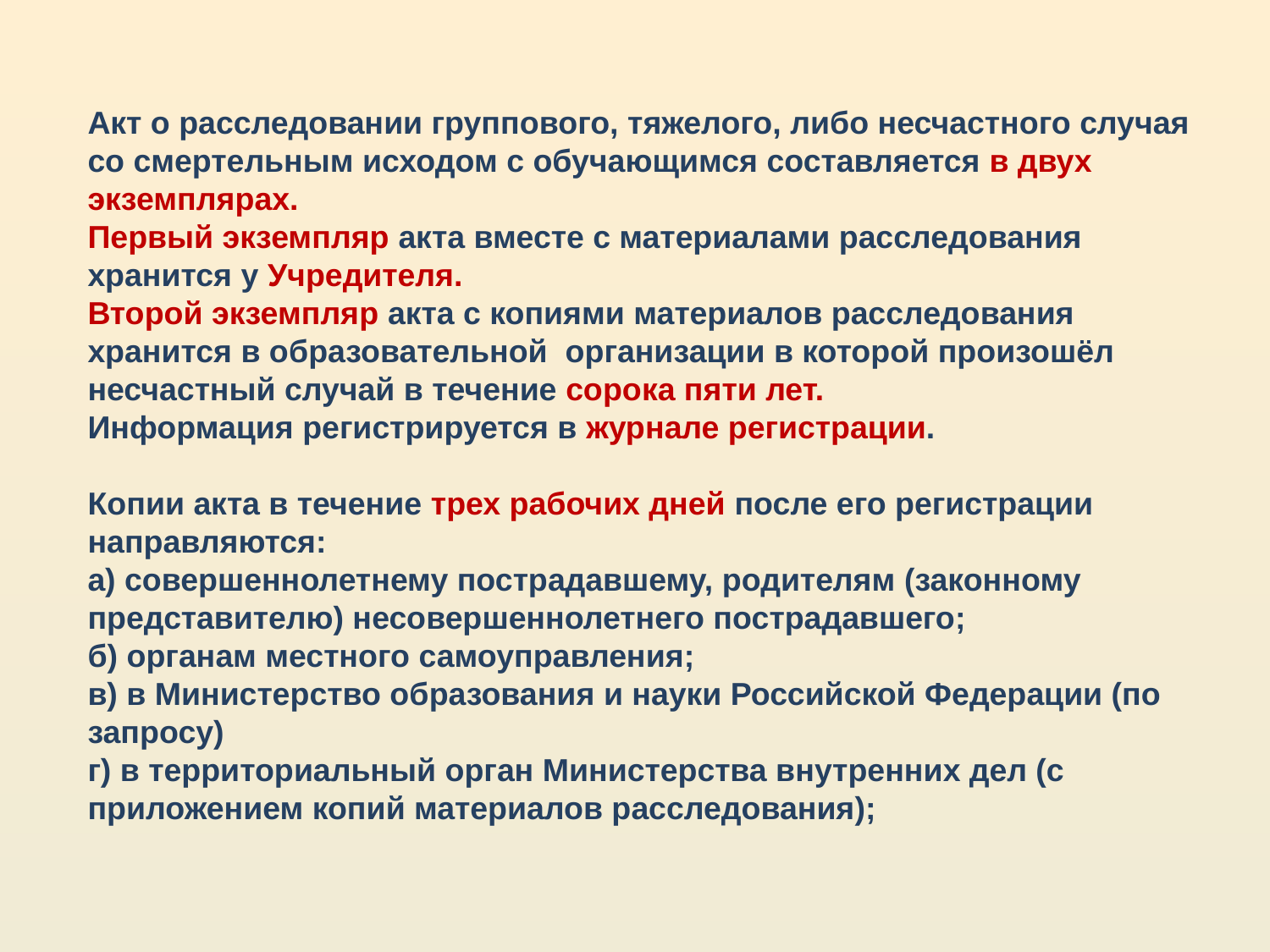

# Акт о расследовании группового, тяжелого, либо несчастного случая со смертельным исходом с обучающимся составляется в двух экземплярах. Первый экземпляр акта вместе с материалами расследования хранится у Учредителя. Второй экземпляр акта с копиями материалов расследования хранится в образовательной  организации в которой произошёл несчастный случай в течение сорока пяти лет. Информация регистрируется в журнале регистрации. Копии акта в течение трех рабочих дней после его регистрации направляются: а) совершеннолетнему пострадавшему, родителям (законному представителю) несовершеннолетнего пострадавшего; б) органам местного самоуправления; в) в Министерство образования и науки Российской Федерации (по запросу)   г) в территориальный орган Министерства внутренних дел (с приложением копий материалов расследования);